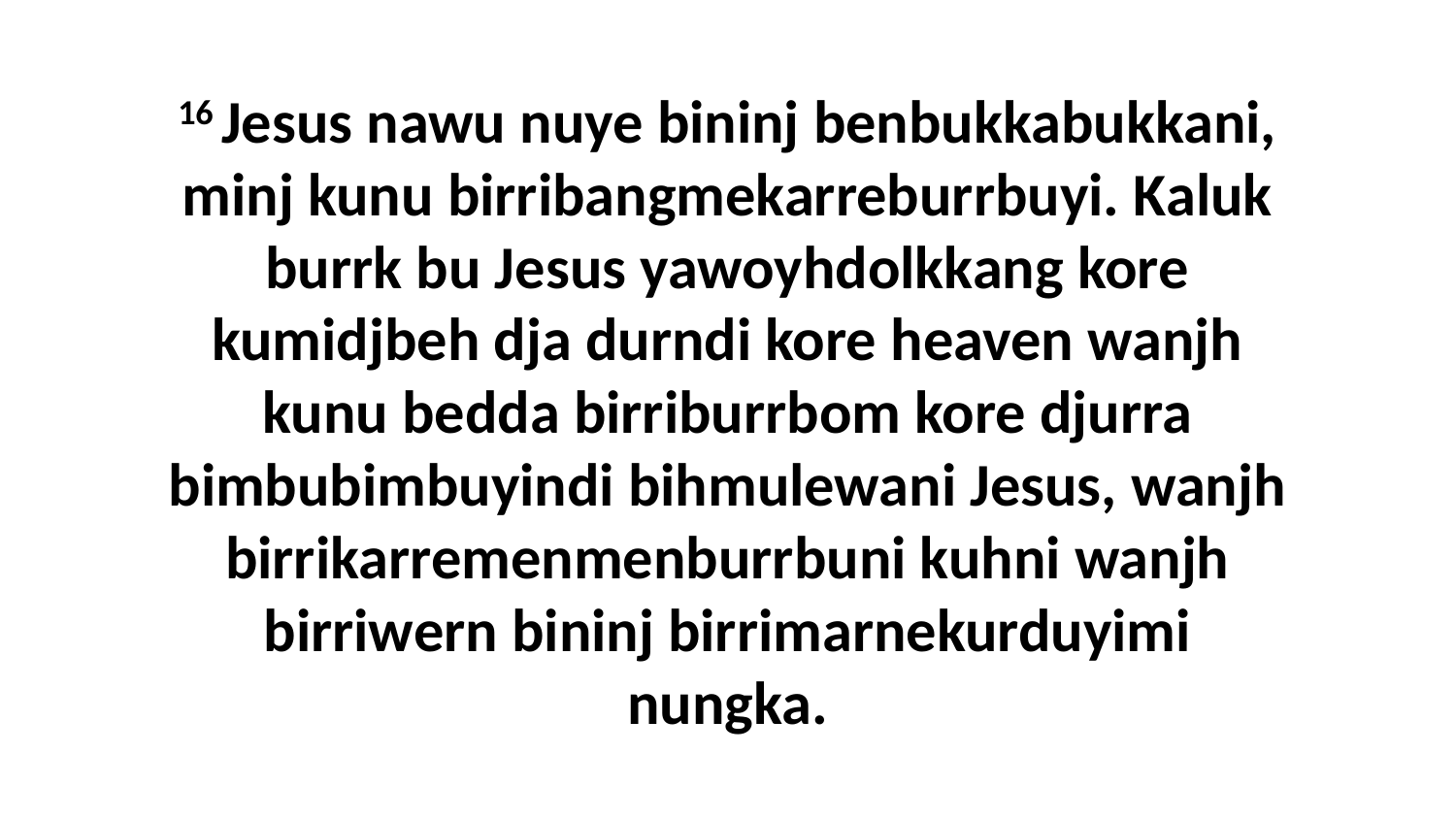

16 Jesus nawu nuye bininj benbukkabukkani, minj kunu birribangmekarreburrbuyi. Kaluk burrk bu Jesus yawoyhdolkkang kore kumidjbeh dja durndi kore heaven wanjh kunu bedda birriburrbom kore djurra bimbubimbuyindi bihmulewani Jesus, wanjh birrikarremenmenburrbuni kuhni wanjh birriwern bininj birrimarnekurduyimi nungka.